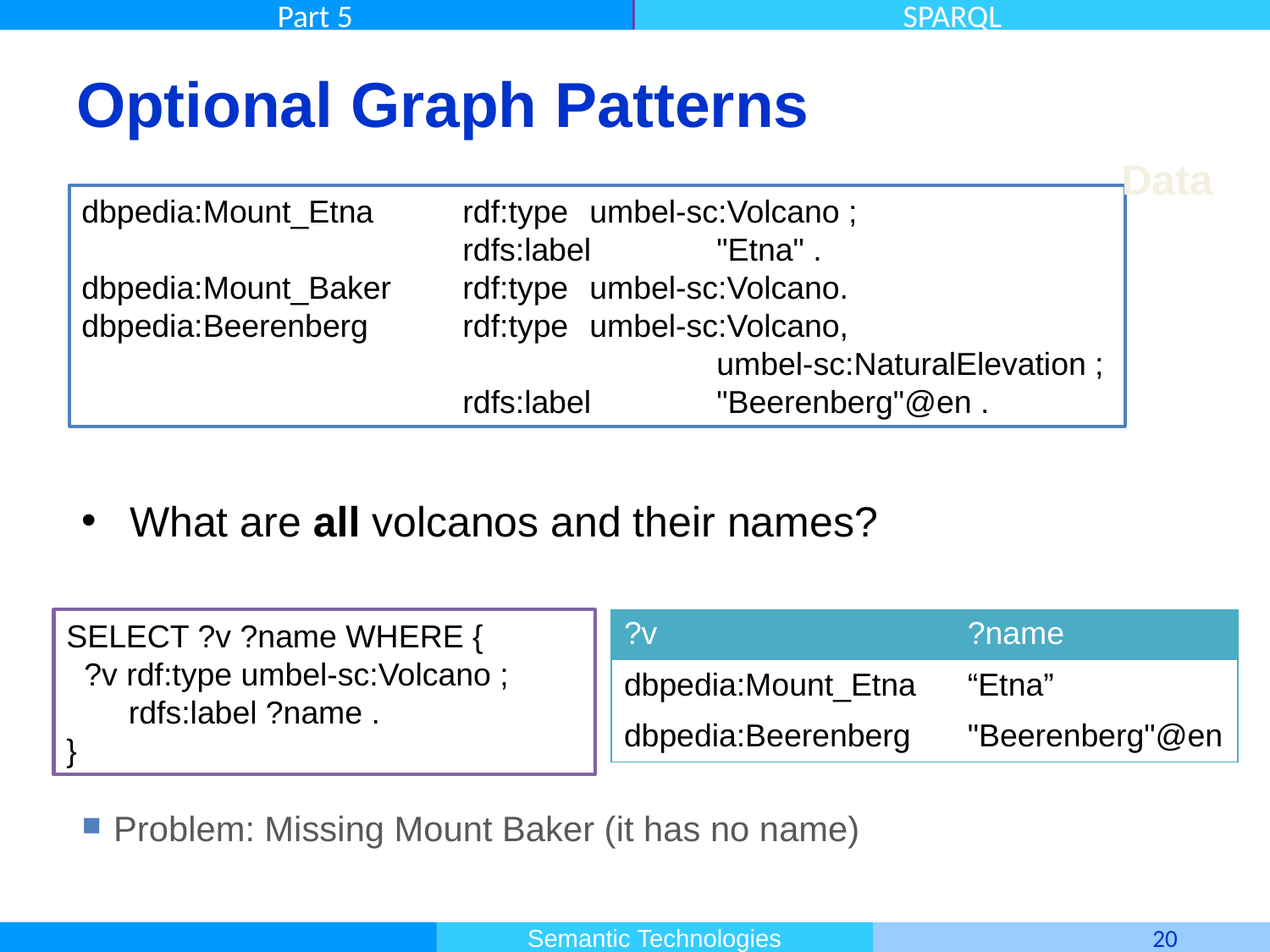

# Optional Graph Patterns
Data
dbpedia:Mount_Etna	rdf:type 	umbel-sc:Volcano ;
			rdfs:label 	"Etna" .
dbpedia:Mount_Baker 	rdf:type 	umbel-sc:Volcano.
dbpedia:Beerenberg 	rdf:type 	umbel-sc:Volcano,
					umbel-sc:NaturalElevation ;
			rdfs:label 	"Beerenberg"@en .
What are all volcanos and their names?
SELECT ?v ?name WHERE {
  ?v rdf:type umbel-sc:Volcano ;
       rdfs:label ?name .
}
| ?v | ?name |
| --- | --- |
| dbpedia:Mount\_Etna | “Etna” |
| dbpedia:Beerenberg | "Beerenberg"@en |
Problem: Missing Mount Baker (it has no name)